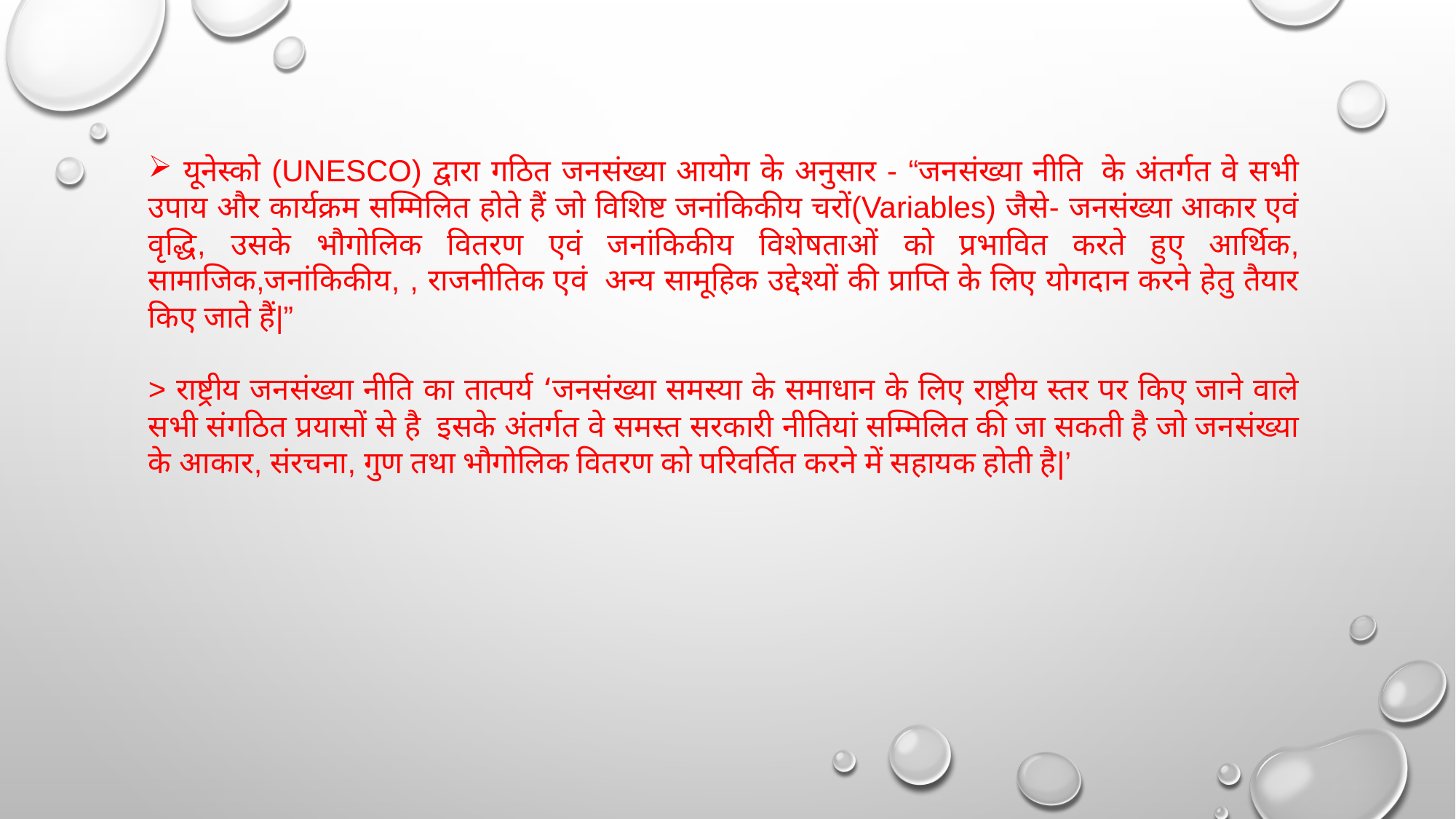

यूनेस्को (UNESCO) द्वारा गठित जनसंख्या आयोग के अनुसार - “जनसंख्या नीति  के अंतर्गत वे सभी उपाय और कार्यक्रम सम्मिलित होते हैं जो विशिष्ट जनांकिकीय चरों(Variables) जैसे- जनसंख्या आकार एवं वृद्धि, उसके भौगोलिक वितरण एवं जनांकिकीय विशेषताओं को प्रभावित करते हुए आर्थिक, सामाजिक,जनांकिकीय, , राजनीतिक एवं  अन्य सामूहिक उद्देश्यों की प्राप्ति के लिए योगदान करने हेतु तैयार किए जाते हैं|”

> राष्ट्रीय जनसंख्या नीति का तात्पर्य ‘जनसंख्या समस्या के समाधान के लिए राष्ट्रीय स्तर पर किए जाने वाले सभी संगठित प्रयासों से है  इसके अंतर्गत वे समस्त सरकारी नीतियां सम्मिलित की जा सकती है जो जनसंख्या के आकार, संरचना, गुण तथा भौगोलिक वितरण को परिवर्तित करने में सहायक होती है|’